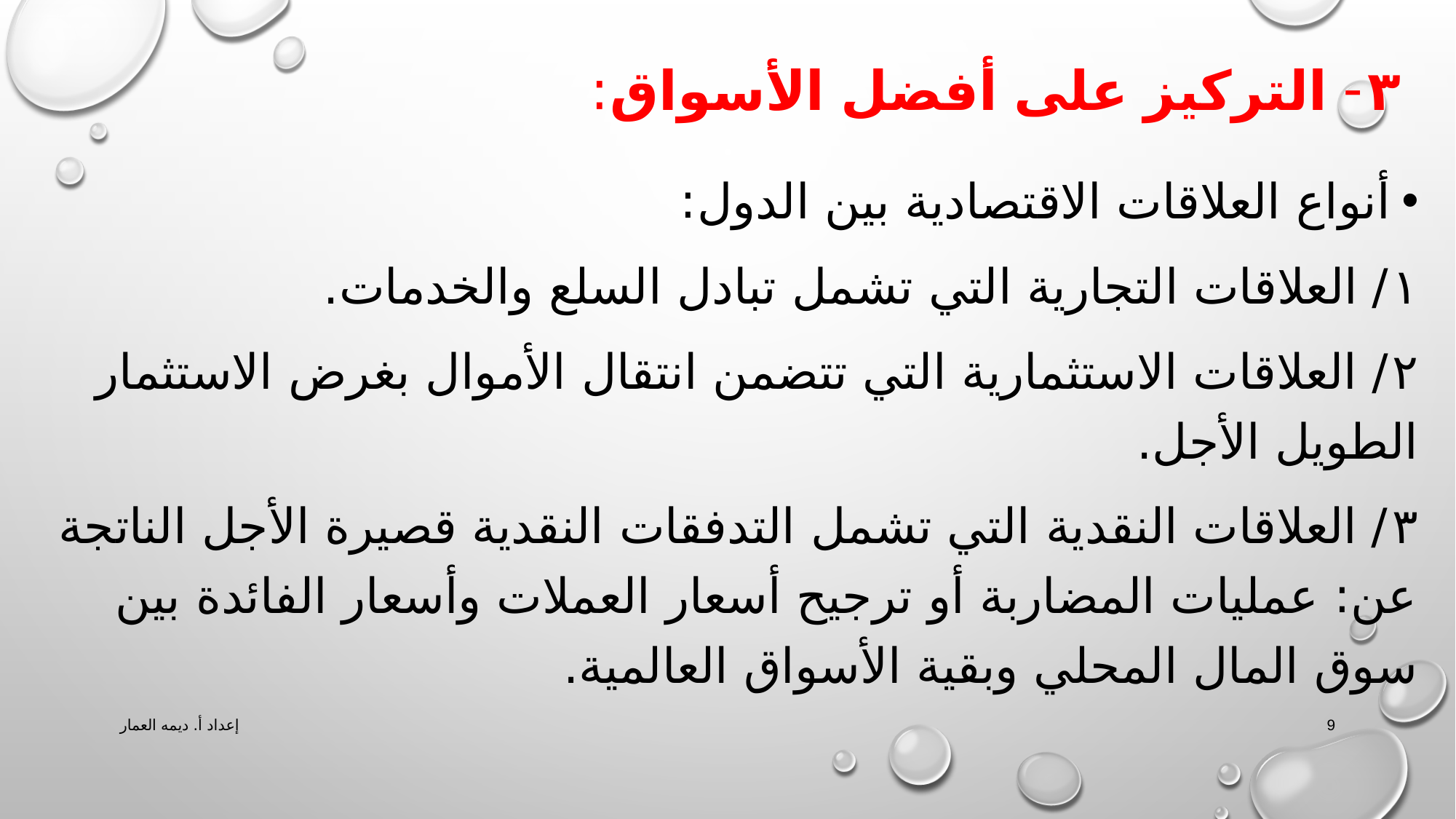

# ٣- التركيز على أفضل الأسواق:
أنواع العلاقات الاقتصادية بين الدول:
١/ العلاقات التجارية التي تشمل تبادل السلع والخدمات.
٢/ العلاقات الاستثمارية التي تتضمن انتقال الأموال بغرض الاستثمار الطويل الأجل.
٣/ العلاقات النقدية التي تشمل التدفقات النقدية قصيرة الأجل الناتجة عن: عمليات المضاربة أو ترجيح أسعار العملات وأسعار الفائدة بين سوق المال المحلي وبقية الأسواق العالمية.

إعداد أ. ديمه العمار
9